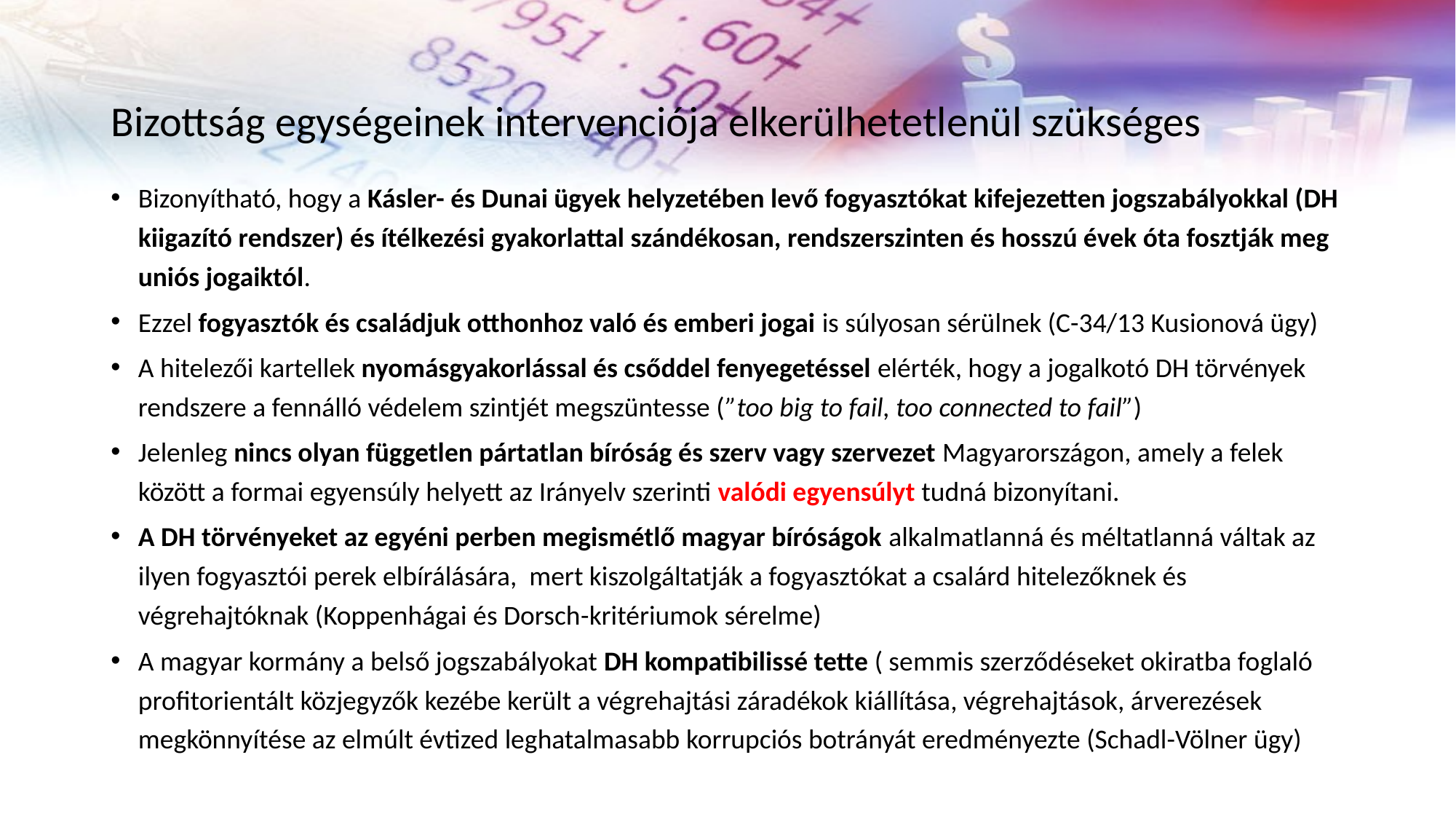

# Bizottság egységeinek intervenciója elkerülhetetlenül szükséges
Bizonyítható, hogy a Kásler- és Dunai ügyek helyzetében levő fogyasztókat kifejezetten jogszabályokkal (DH kiigazító rendszer) és ítélkezési gyakorlattal szándékosan, rendszerszinten és hosszú évek óta fosztják meg uniós jogaiktól.
Ezzel fogyasztók és családjuk otthonhoz való és emberi jogai is súlyosan sérülnek (C-34/13 Kusionová ügy)
A hitelezői kartellek nyomásgyakorlással és csőddel fenyegetéssel elérték, hogy a jogalkotó DH törvények rendszere a fennálló védelem szintjét megszüntesse (”too big to fail, too connected to fail”)
Jelenleg nincs olyan független pártatlan bíróság és szerv vagy szervezet Magyarországon, amely a felek között a formai egyensúly helyett az Irányelv szerinti valódi egyensúlyt tudná bizonyítani.
A DH törvényeket az egyéni perben megismétlő magyar bíróságok alkalmatlanná és méltatlanná váltak az ilyen fogyasztói perek elbírálására,  mert kiszolgáltatják a fogyasztókat a csalárd hitelezőknek és végrehajtóknak (Koppenhágai és Dorsch-kritériumok sérelme)
A magyar kormány a belső jogszabályokat DH kompatibilissé tette ( semmis szerződéseket okiratba foglaló profitorientált közjegyzők kezébe került a végrehajtási záradékok kiállítása, végrehajtások, árverezések megkönnyítése az elmúlt évtized leghatalmasabb korrupciós botrányát eredményezte (Schadl-Völner ügy)